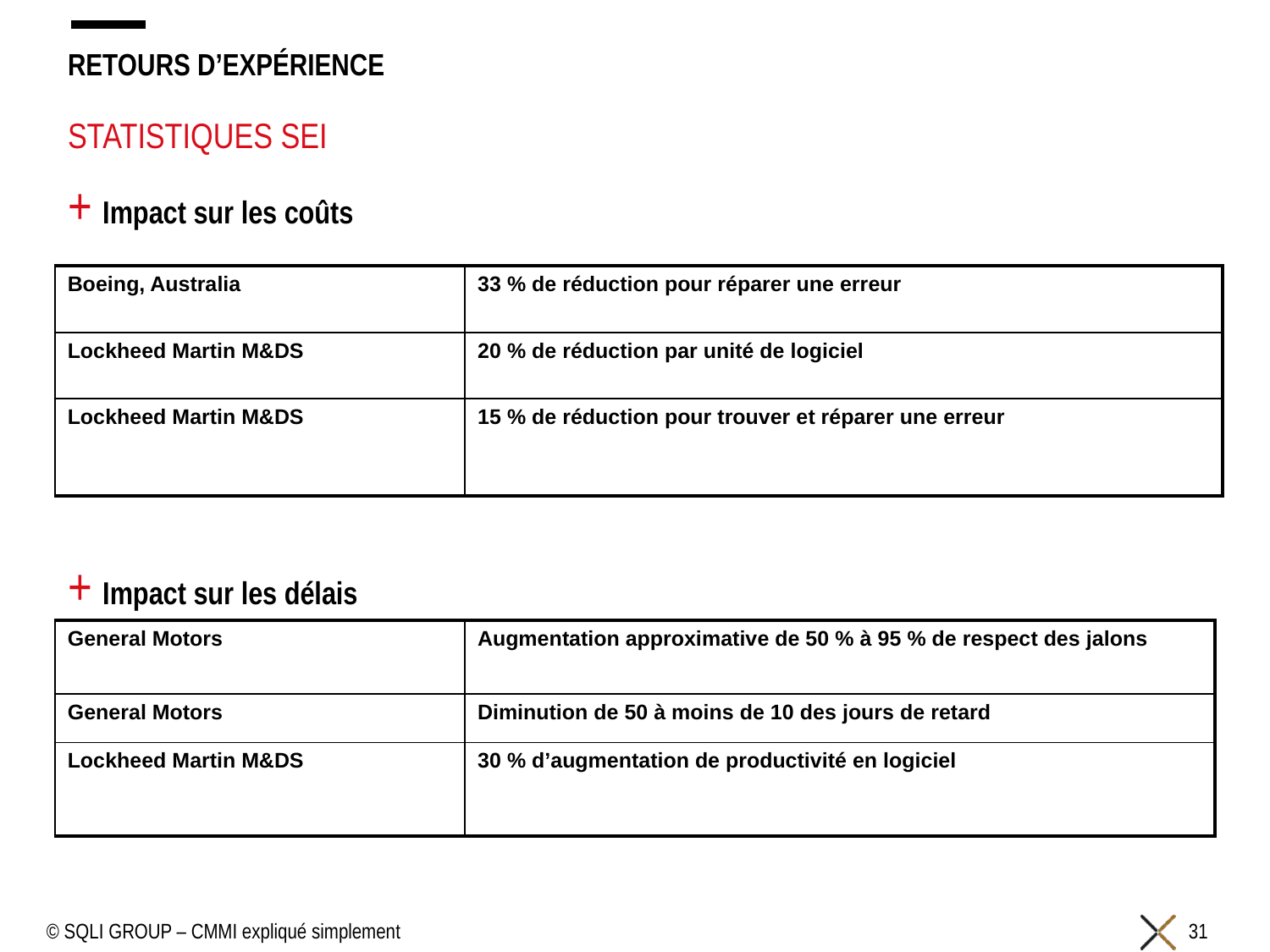

# Retours d’expérience
Statistiques SEI
Impact sur les coûts

Impact sur les délais
| Boeing, Australia | 33 % de réduction pour réparer une erreur |
| --- | --- |
| Lockheed Martin M&DS | 20 % de réduction par unité de logiciel |
| Lockheed Martin M&DS | 15 % de réduction pour trouver et réparer une erreur |
| General Motors | Augmentation approximative de 50 % à 95 % de respect des jalons |
| --- | --- |
| General Motors | Diminution de 50 à moins de 10 des jours de retard |
| Lockheed Martin M&DS | 30 % d’augmentation de productivité en logiciel |
© SQLI GROUP – CMMI expliqué simplement
31